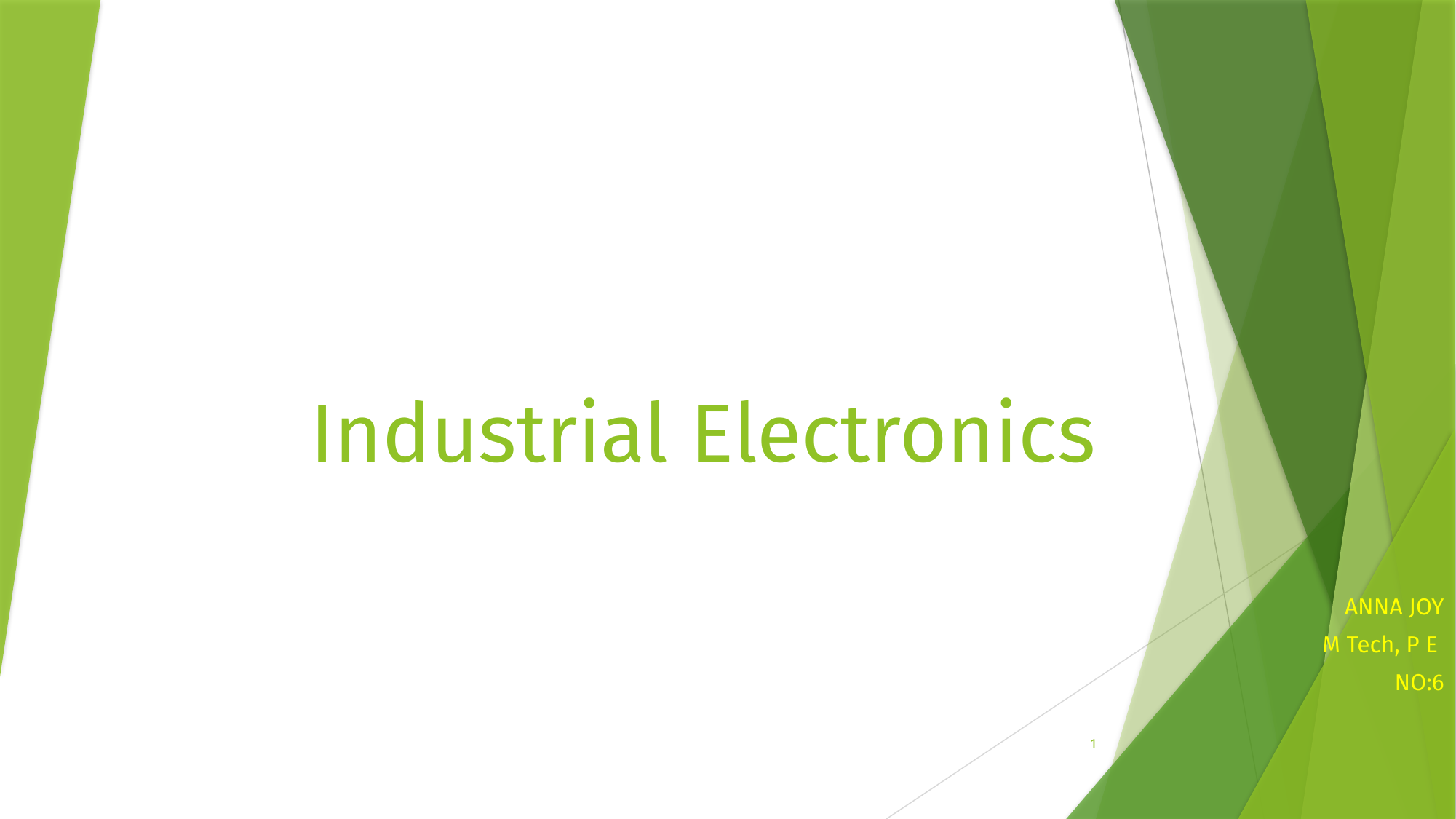

# Industrial Electronics
         ANNA JOY
          M Tech, P E
          NO:6

1